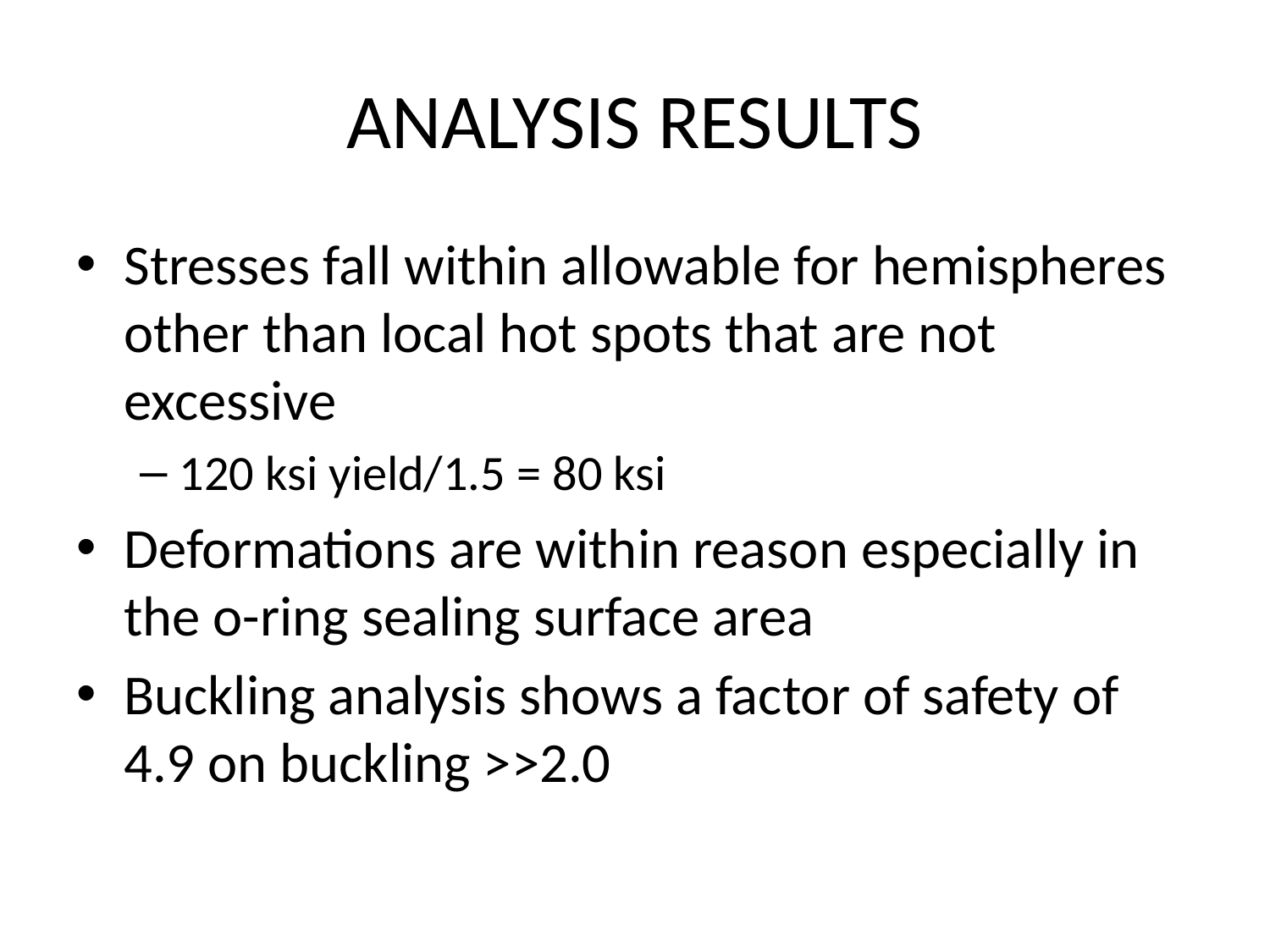

# ANALYSIS RESULTS
Stresses fall within allowable for hemispheres other than local hot spots that are not excessive
120 ksi yield/1.5 = 80 ksi
Deformations are within reason especially in the o-ring sealing surface area
Buckling analysis shows a factor of safety of 4.9 on buckling >>2.0